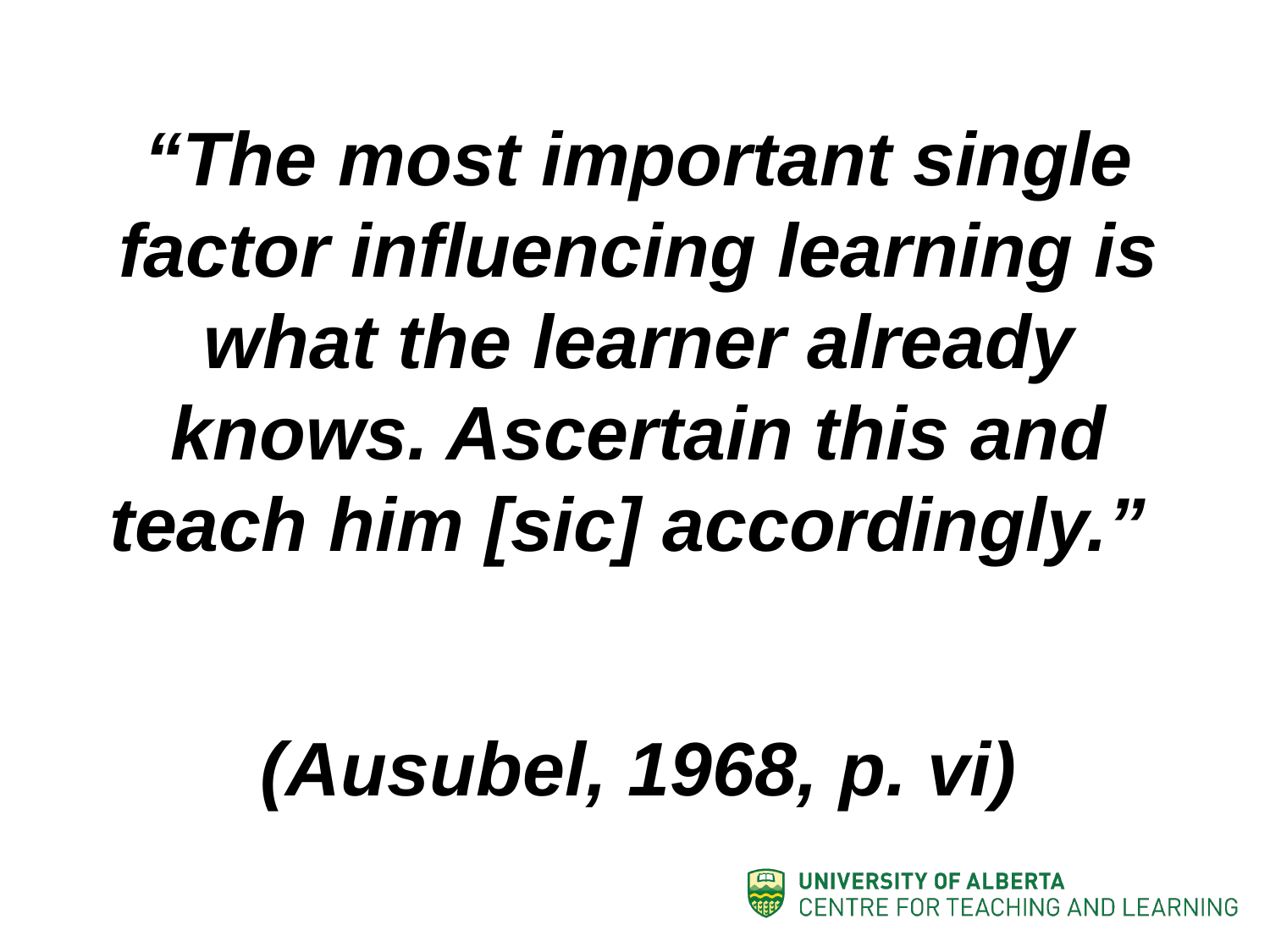

“The most important single factor influencing learning is what the learner already knows. Ascertain this and teach him [sic] accordingly.”

(Ausubel, 1968, p. vi)